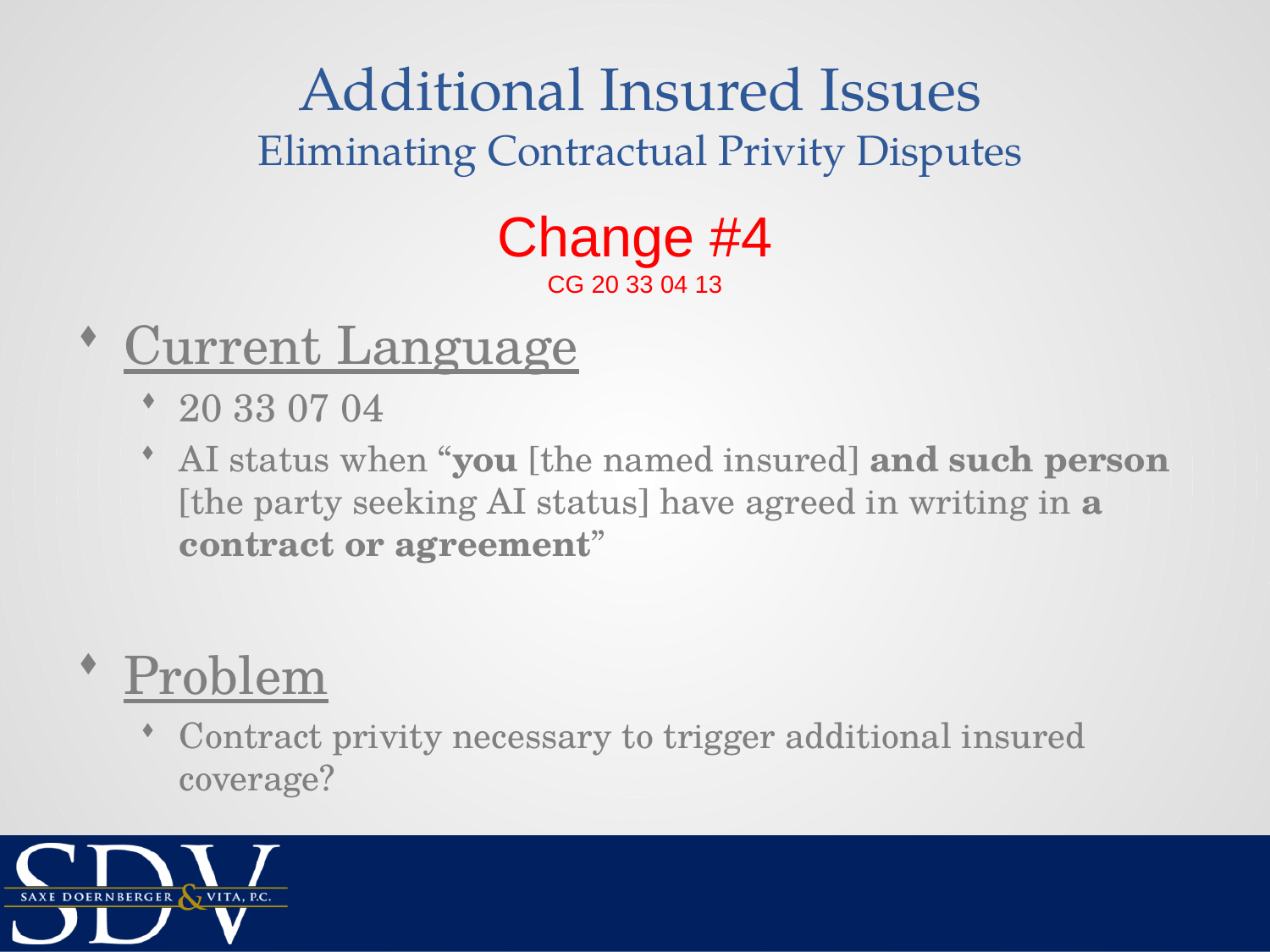

# Additional Insured Issues Eliminating Contractual Privity Disputes
Change #4
CG 20 33 04 13
Current Language
20 33 07 04
AI status when “you [the named insured] and such person [the party seeking AI status] have agreed in writing in a contract or agreement”

Problem
Contract privity necessary to trigger additional insured coverage?